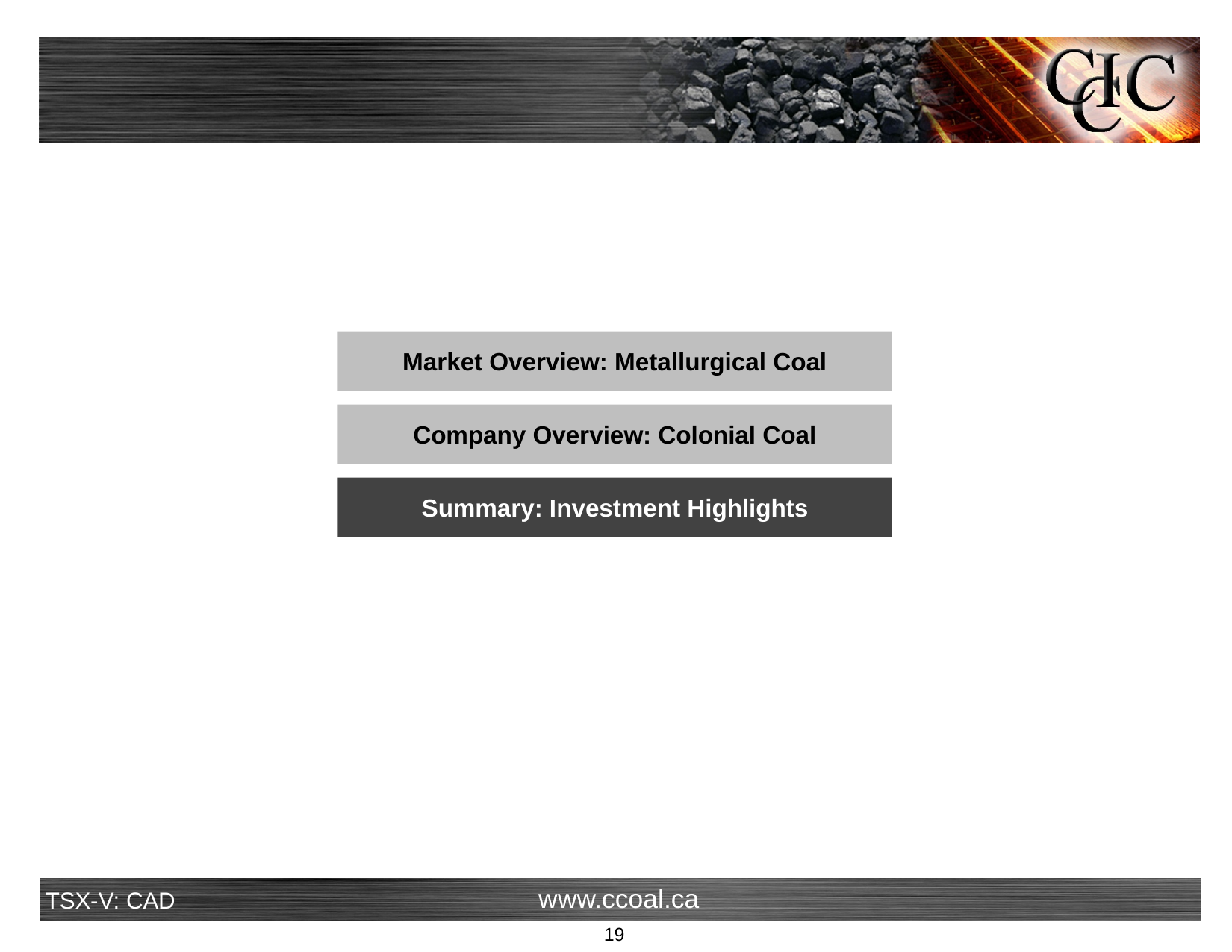

Market Overview: Metallurgical Coal
Company Overview: Colonial Coal
Summary: Investment Highlights